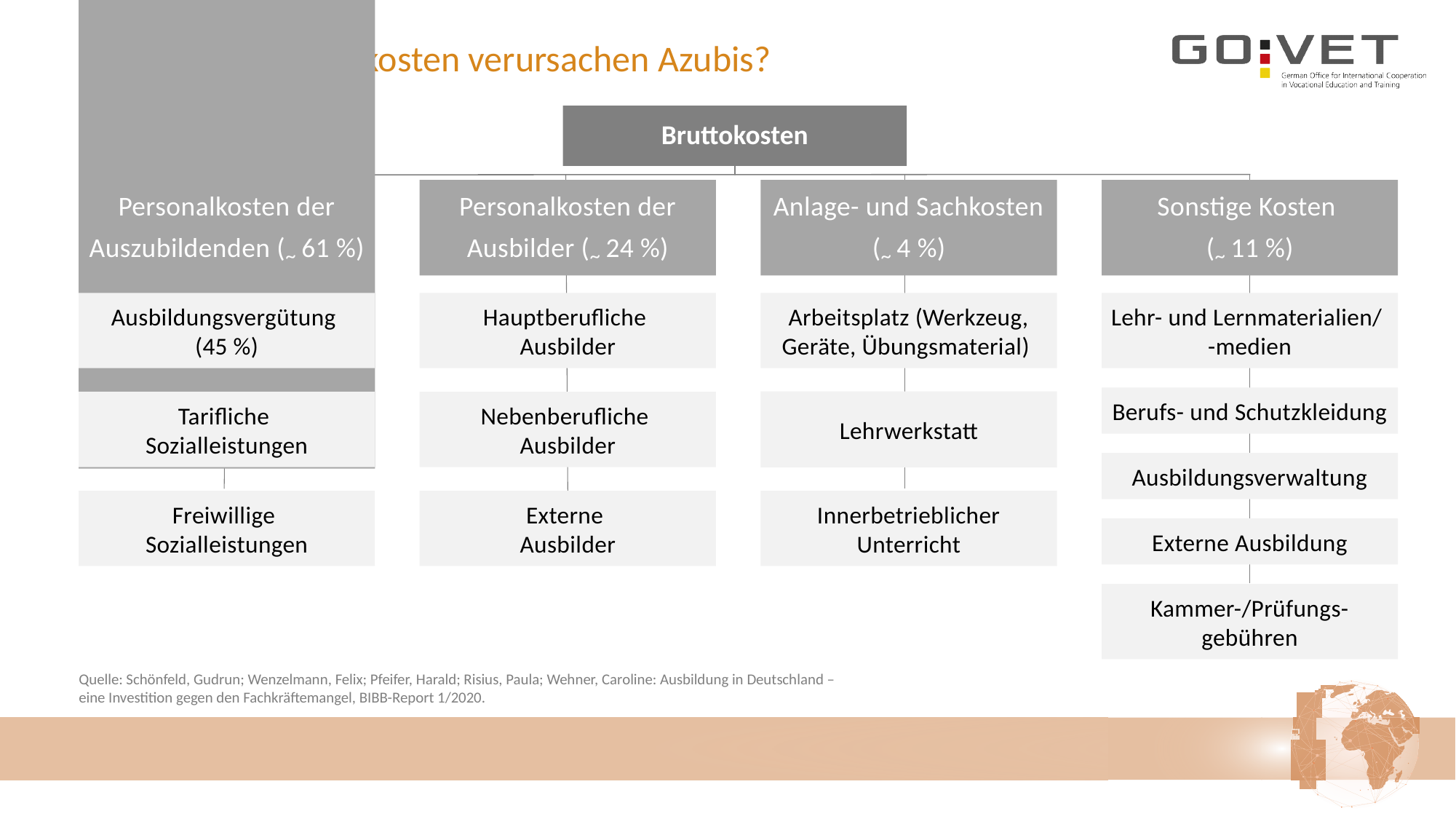

# 2. a) Welche Bruttokosten verursachen Azubis?
Bruttokosten

Personalkosten der Auszubildenden (~ 61 %)
Personalkosten der Ausbilder (~ 24 %)
Anlage- und Sachkosten (~ 4 %)
Sonstige Kosten
(~ 11 %)
Ausbildungsvergütung
(45 %)
Hauptberufliche
Ausbilder
Arbeitsplatz (Werkzeug, Geräte, Übungsmaterial)
Lehr- und Lernmaterialien/
-medien
Berufs- und Schutzkleidung
Tarifliche
Sozialleistungen
Nebenberufliche
Ausbilder
Lehrwerkstatt
Ausbildungsverwaltung
Freiwillige
Sozialleistungen
Externe
Ausbilder
Innerbetrieblicher Unterricht
Externe Ausbildung
Kammer-/Prüfungs-gebühren
Quelle: Schönfeld, Gudrun; Wenzelmann, Felix; Pfeifer, Harald; Risius, Paula; Wehner, Caroline: Ausbildung in Deutschland –
eine Investition gegen den Fachkräftemangel, BIBB-Report 1/2020.